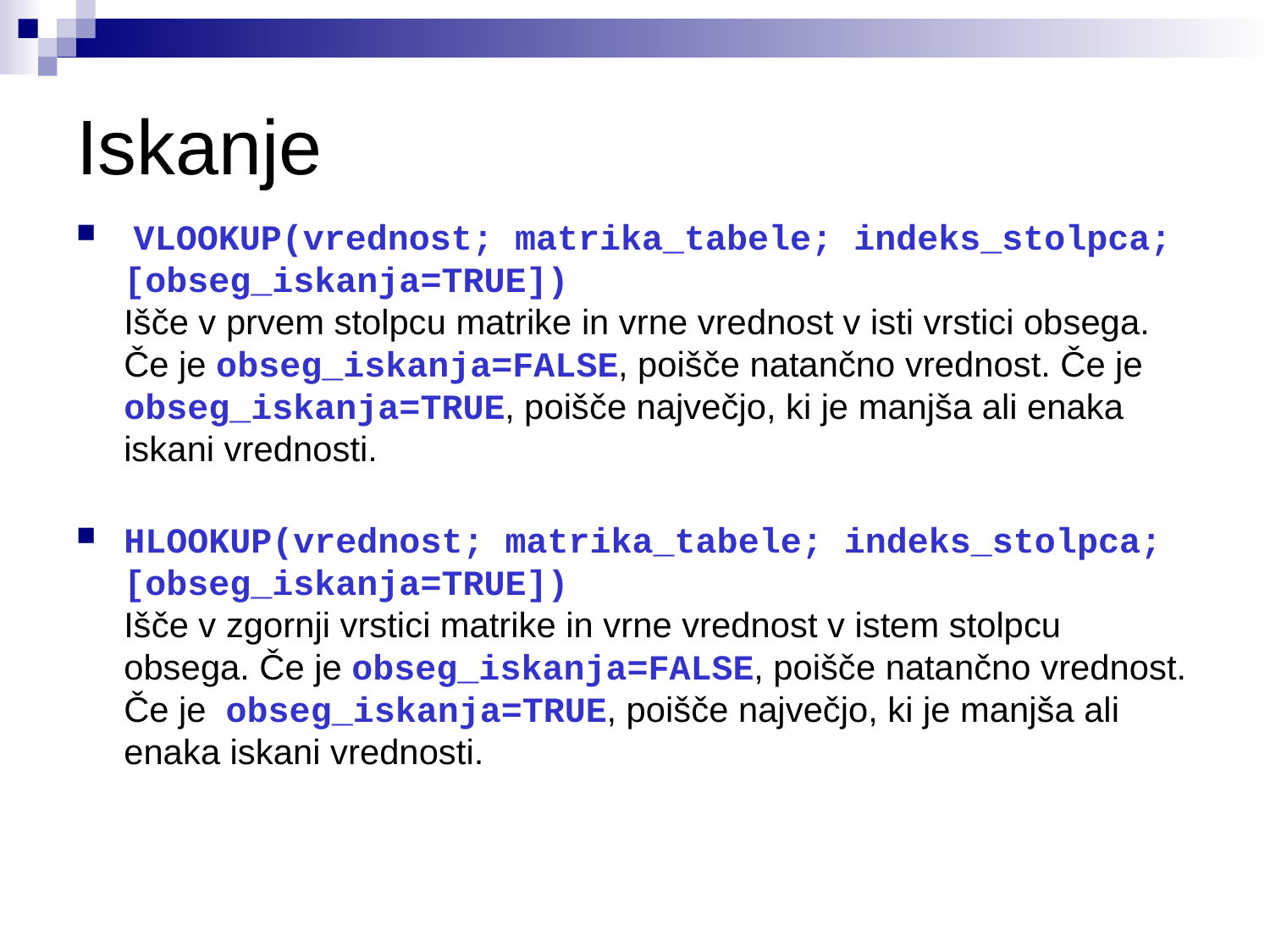

# Iskanje
 VLOOKUP(vrednost; matrika_tabele; indeks_stolpca; [obseg_iskanja=TRUE])
Išče v prvem stolpcu matrike in vrne vrednost v isti vrstici obsega. Če je obseg_iskanja=FALSE, poišče natančno vrednost. Če je  obseg_iskanja=TRUE, poišče največjo, ki je manjša ali enaka iskani vrednosti.
HLOOKUP(vrednost; matrika_tabele; indeks_stolpca; [obseg_iskanja=TRUE])
Išče v zgornji vrstici matrike in vrne vrednost v istem stolpcu obsega. Če je obseg_iskanja=FALSE, poišče natančno vrednost. Če je  obseg_iskanja=TRUE, poišče največjo, ki je manjša ali enaka iskani vrednosti.